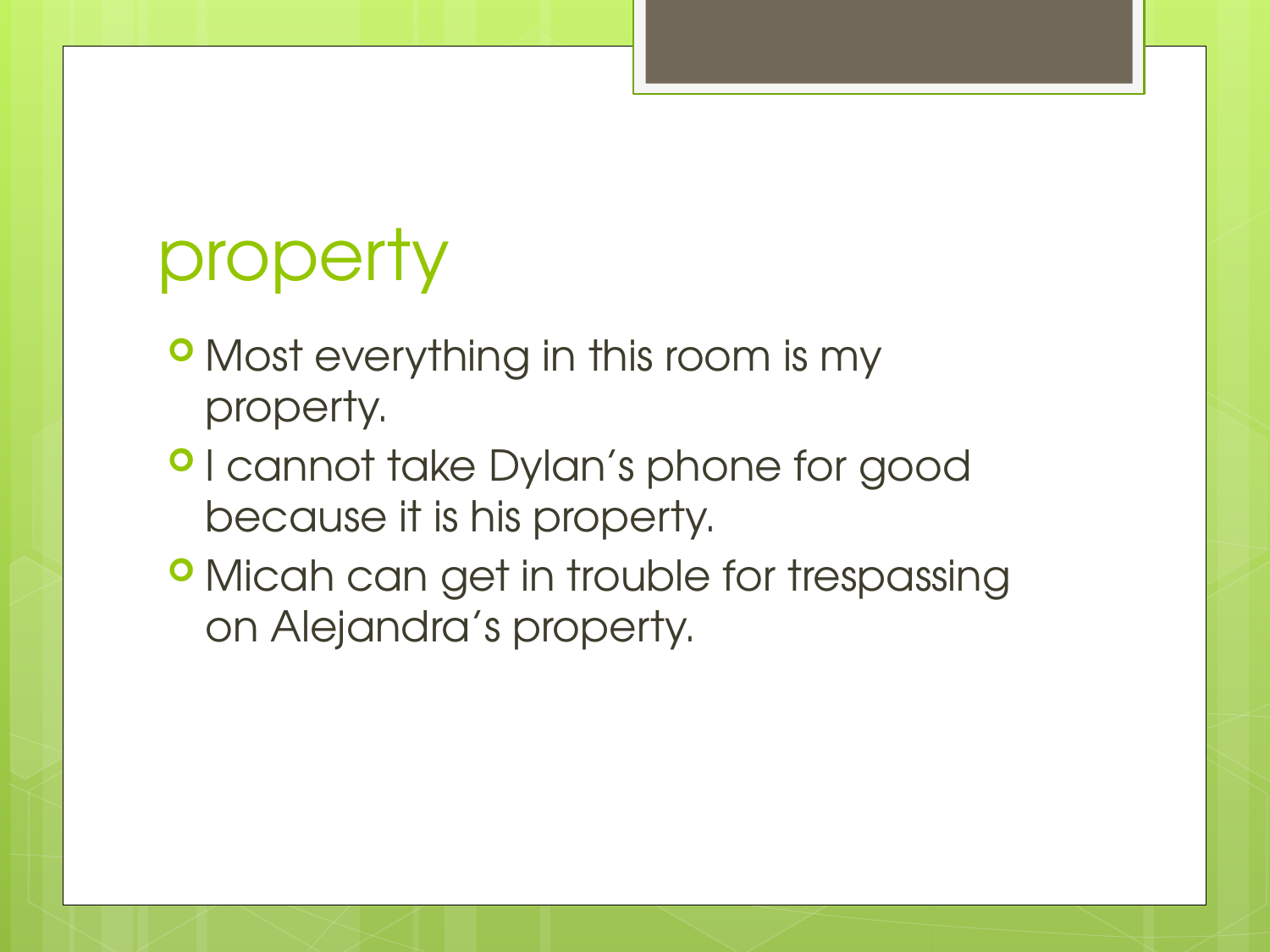

# property
Most everything in this room is my property.
I cannot take Dylan’s phone for good because it is his property.
Micah can get in trouble for trespassing on Alejandra’s property.